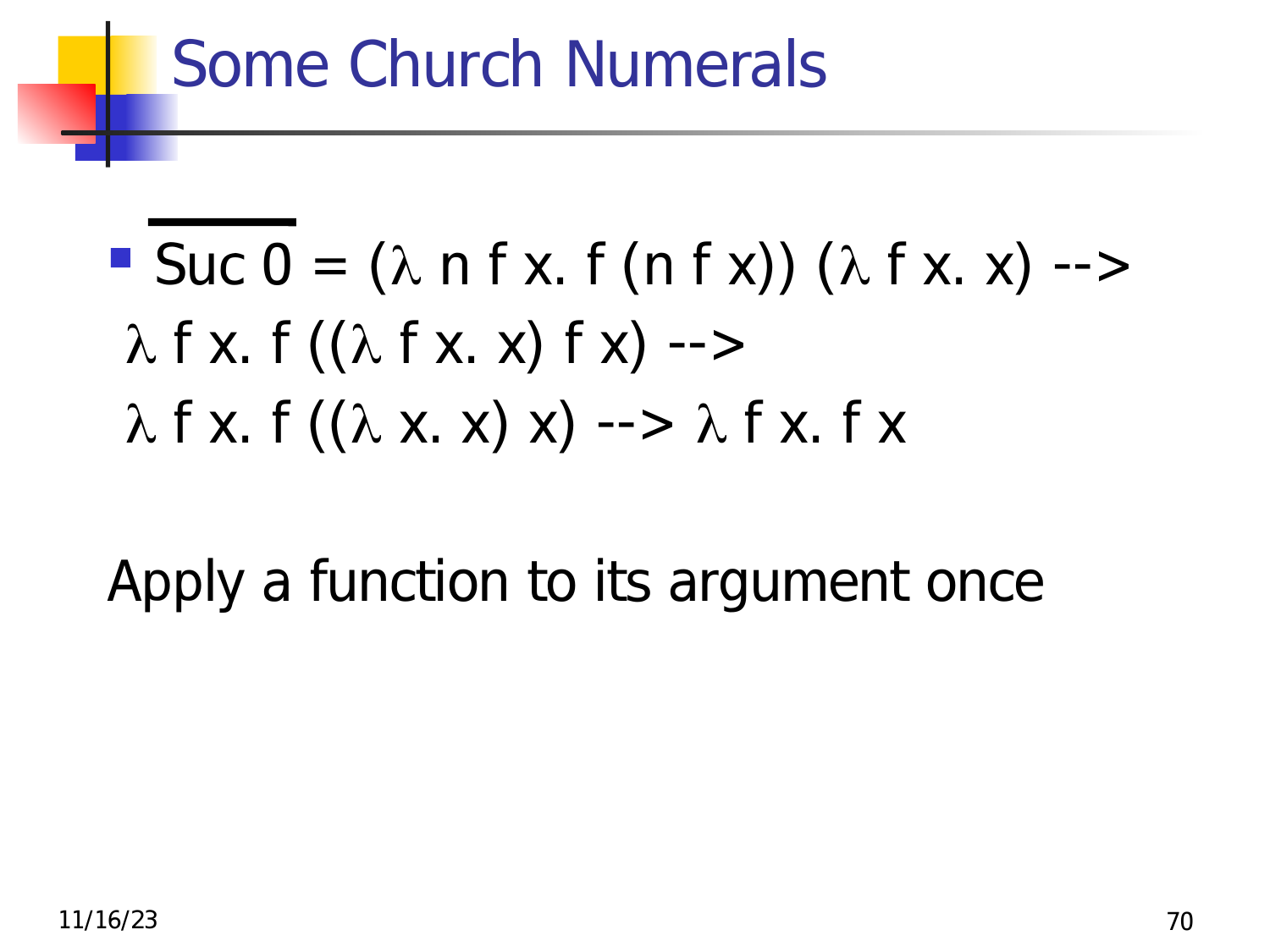

# Some Church Numerals
Suc 0 = (λ n f x. f (n f x)) (λ f x. x) -->
 λ f x. f ((λ f x. x) f x) -->
 λ f x. f ((λ x. x) x) --> λ f x. f x

Apply a function to its argument once

11/16/23
70